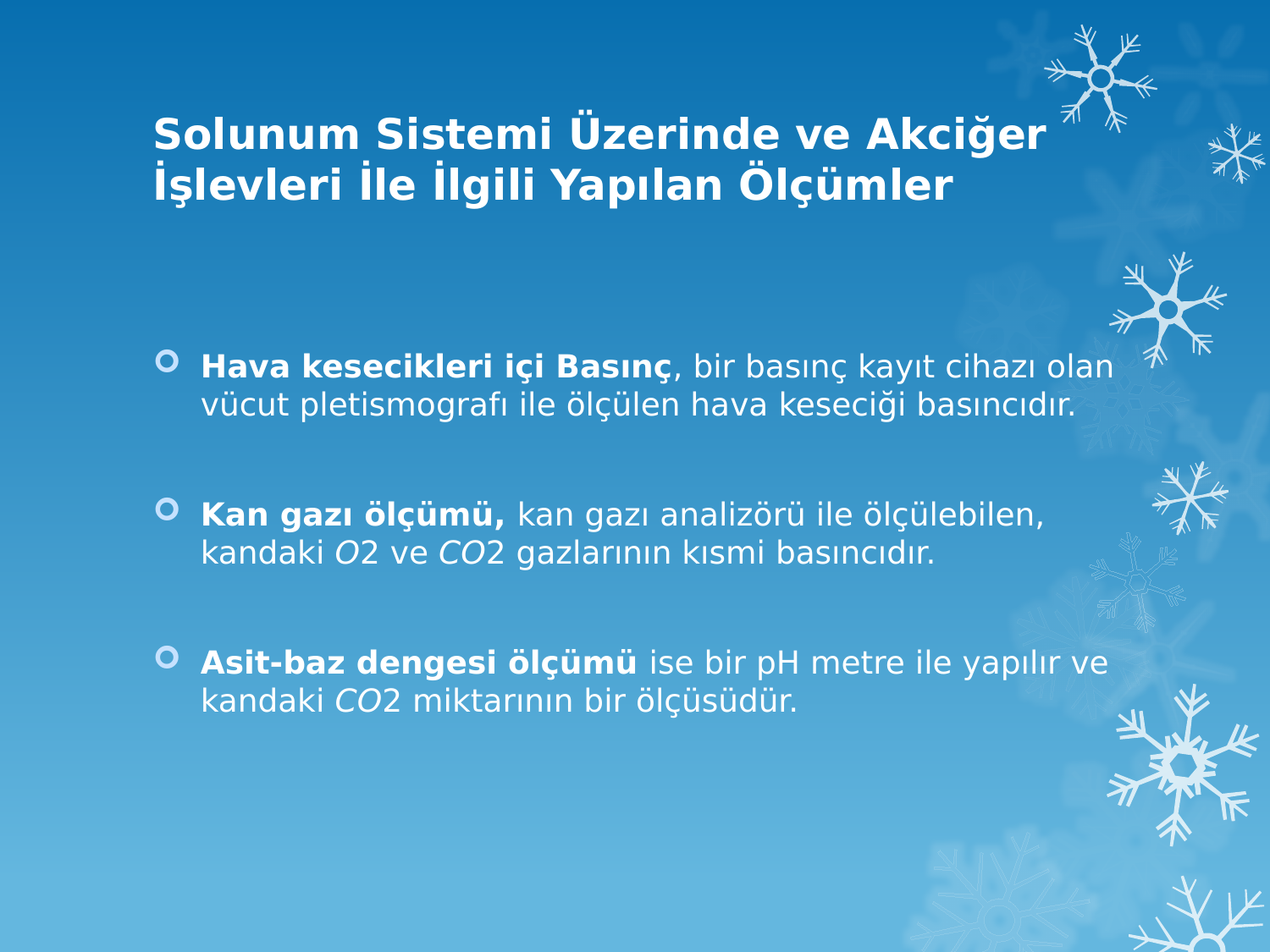

# Solunum Sistemi Üzerinde ve Akciğer İşlevleri İle İlgili Yapılan Ölçümler

Hava kesecikleri içi Basınç, bir basınç kayıt cihazı olan vücut pletismografı ile ölçülen hava keseciği basıncıdır.

Kan gazı ölçümü, kan gazı analizörü ile ölçülebilen, kandaki O2 ve CO2 gazlarının kısmi basıncıdır.

Asit-baz dengesi ölçümü ise bir pH metre ile yapılır ve kandaki CO2 miktarının bir ölçüsüdür.